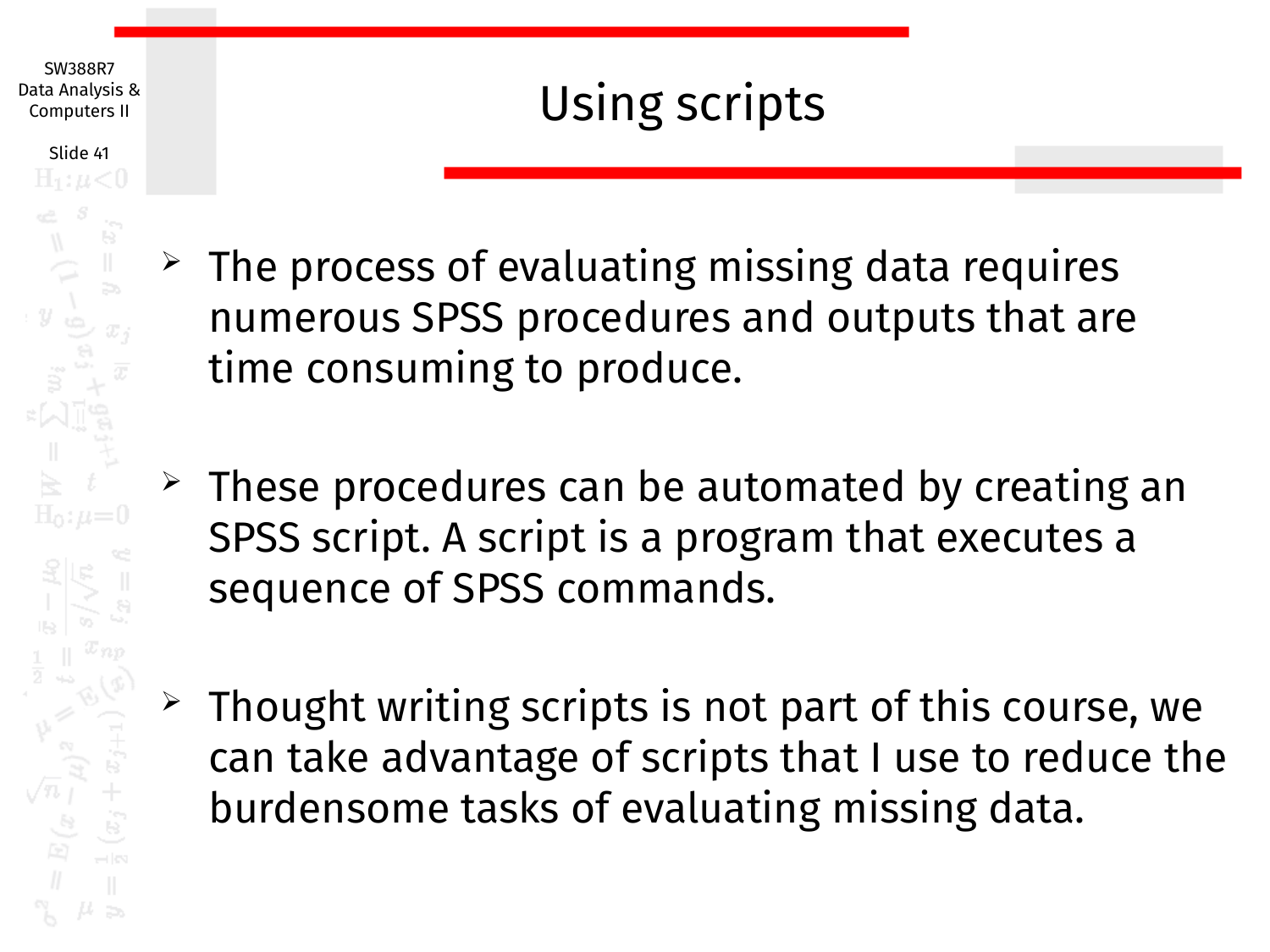

SW388R7
Data Analysis & Computers II

Slide 41
# Using scripts
The process of evaluating missing data requires numerous SPSS procedures and outputs that are time consuming to produce.

These procedures can be automated by creating an SPSS script. A script is a program that executes a sequence of SPSS commands.

Thought writing scripts is not part of this course, we can take advantage of scripts that I use to reduce the burdensome tasks of evaluating missing data.